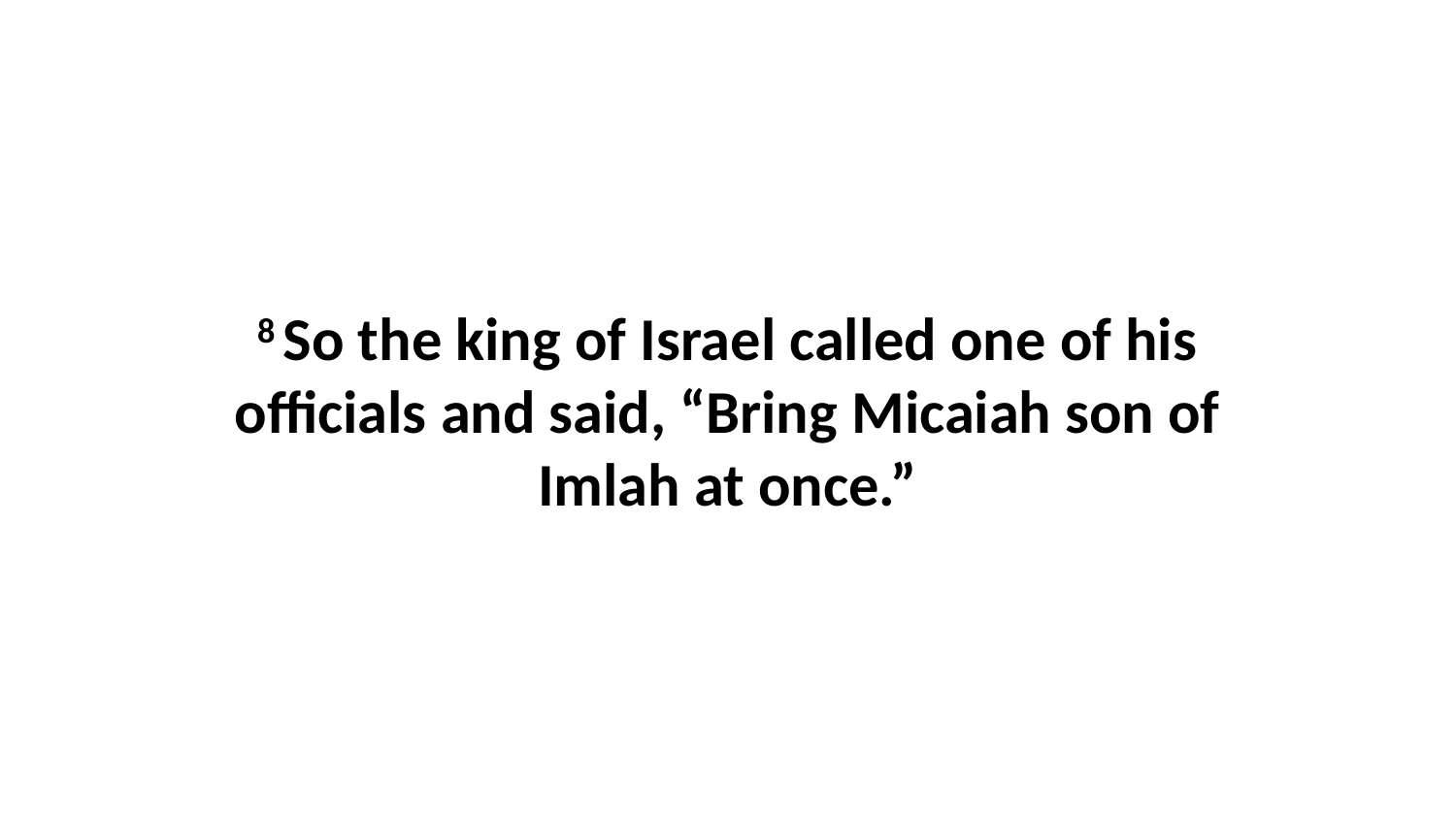

8 So the king of Israel called one of his officials and said, “Bring Micaiah son of Imlah at once.”